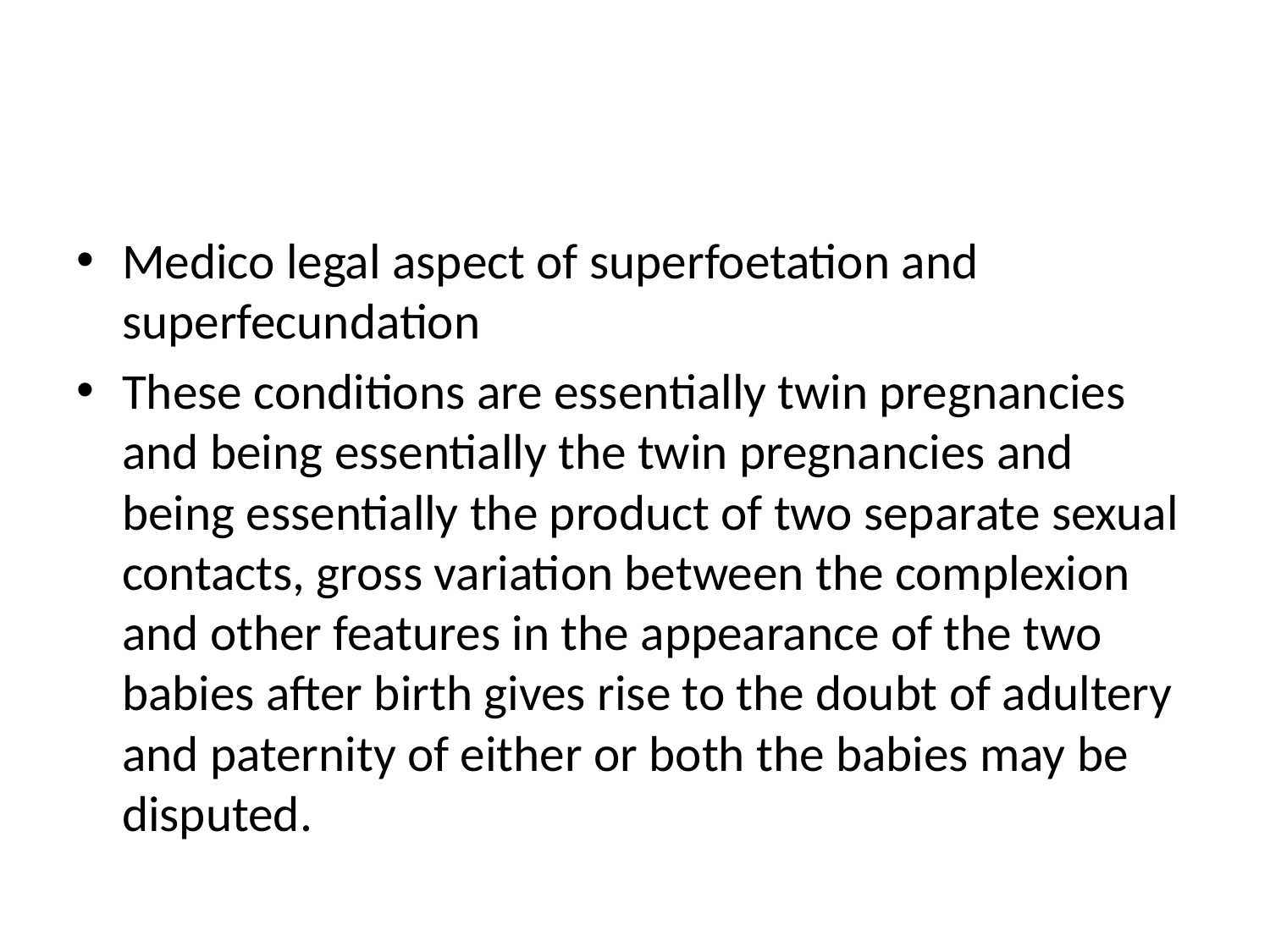

#
Medico legal aspect of superfoetation and superfecundation
These conditions are essentially twin pregnancies and being essentially the twin pregnancies and being essentially the product of two separate sexual contacts, gross variation between the complexion and other features in the appearance of the two babies after birth gives rise to the doubt of adultery and paternity of either or both the babies may be disputed.